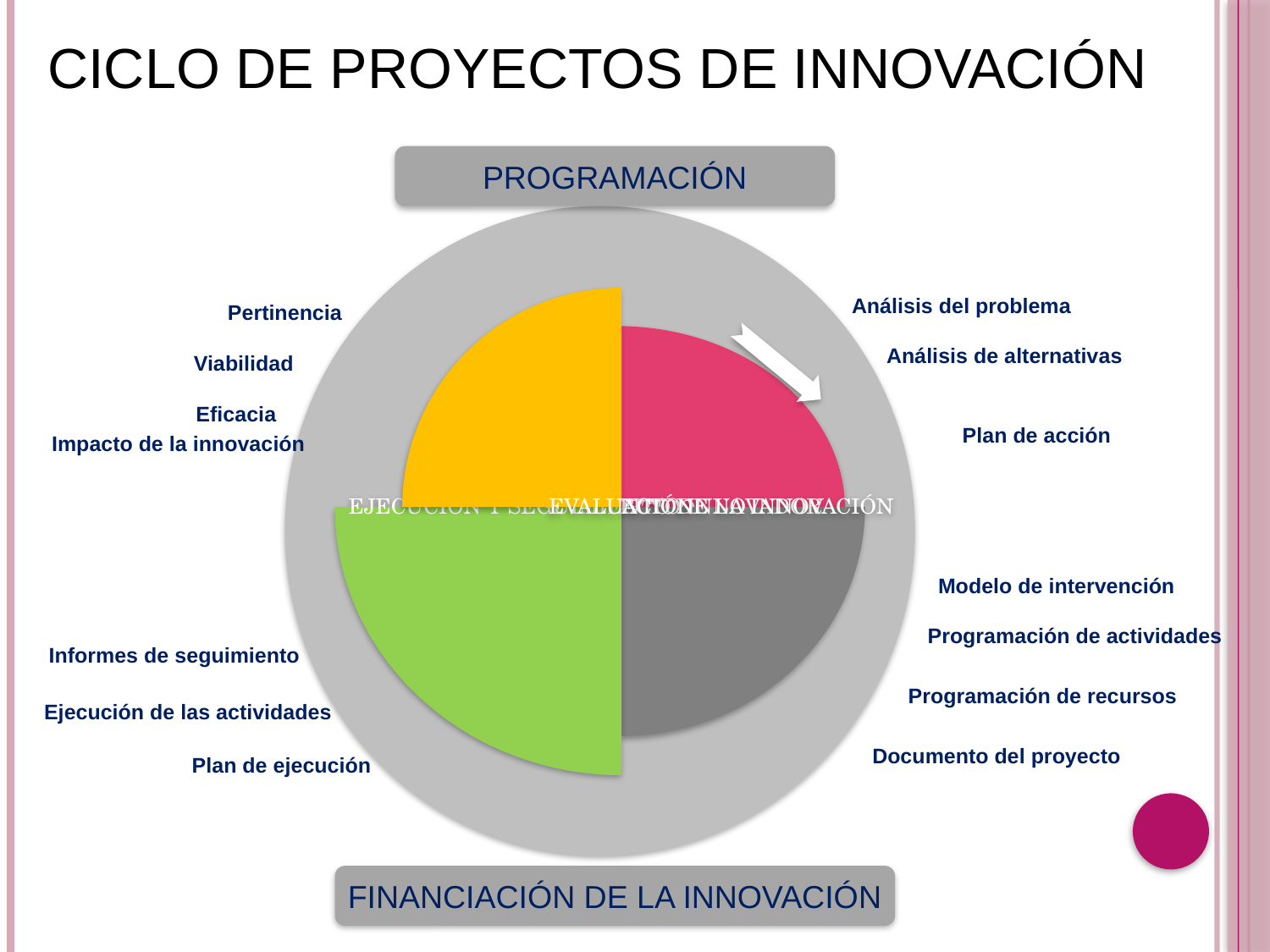

CICLO DE PROYECTOS DE INNOVACIÓN
PROGRAMACIÓN

DIAGNOSTICO
DISEÑO DEL PROYECTO INNOVADOR
EJECUCIÓN Y SEGUIMIENTO DE LA INNOVACIÓN
EVALUACIÓN
Análisis del problema
Pertinencia
Análisis de alternativas
Viabilidad

Eficacia
Plan de acción
Impacto de la innovación
Modelo de intervención
Programación de actividades
Informes de seguimiento
Programación de recursos
Ejecución de las actividades
Documento del proyecto
Plan de ejecución
FINANCIACIÓN DE LA INNOVACIÓN